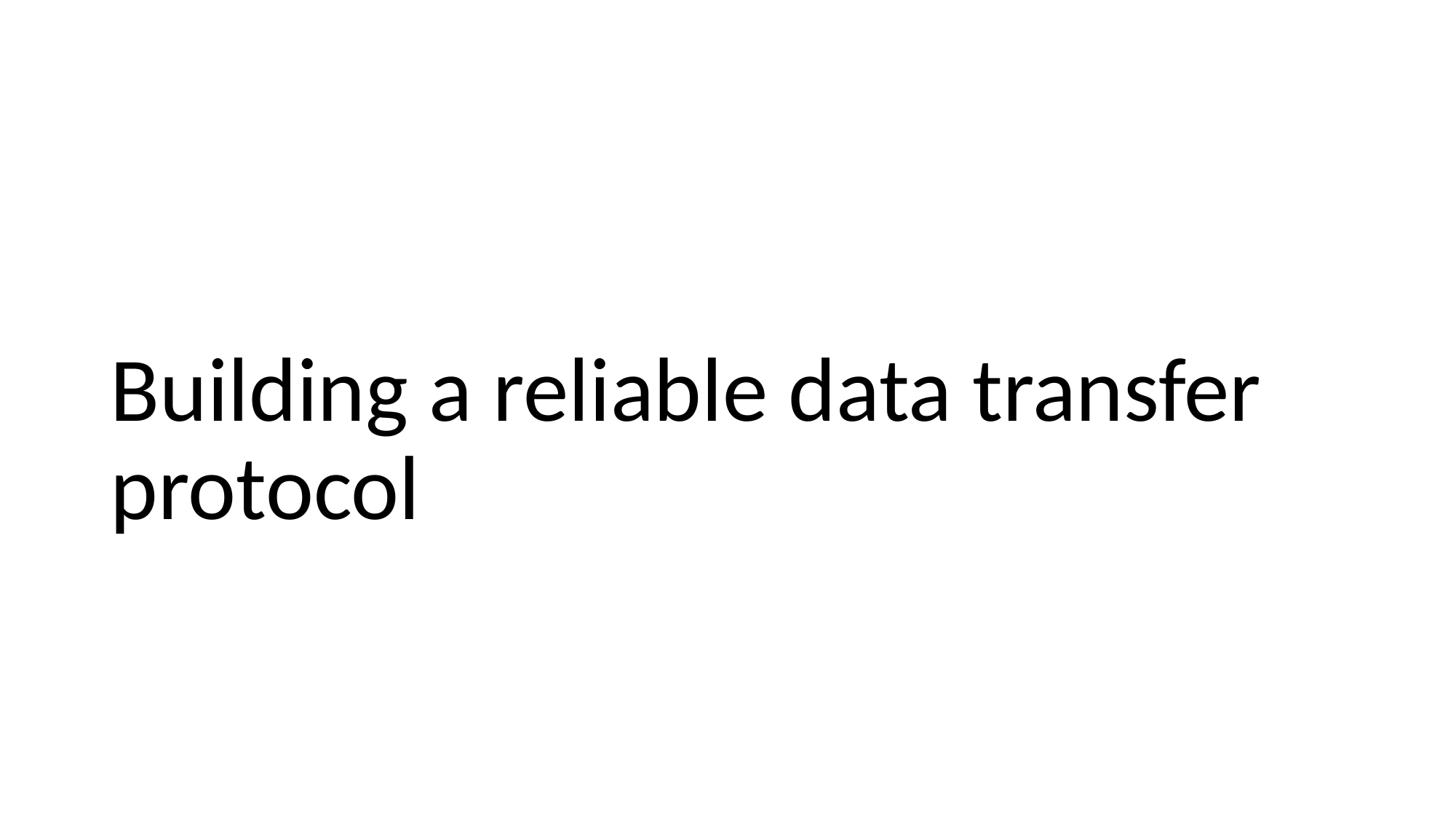

# Building a reliable data transfer protocol